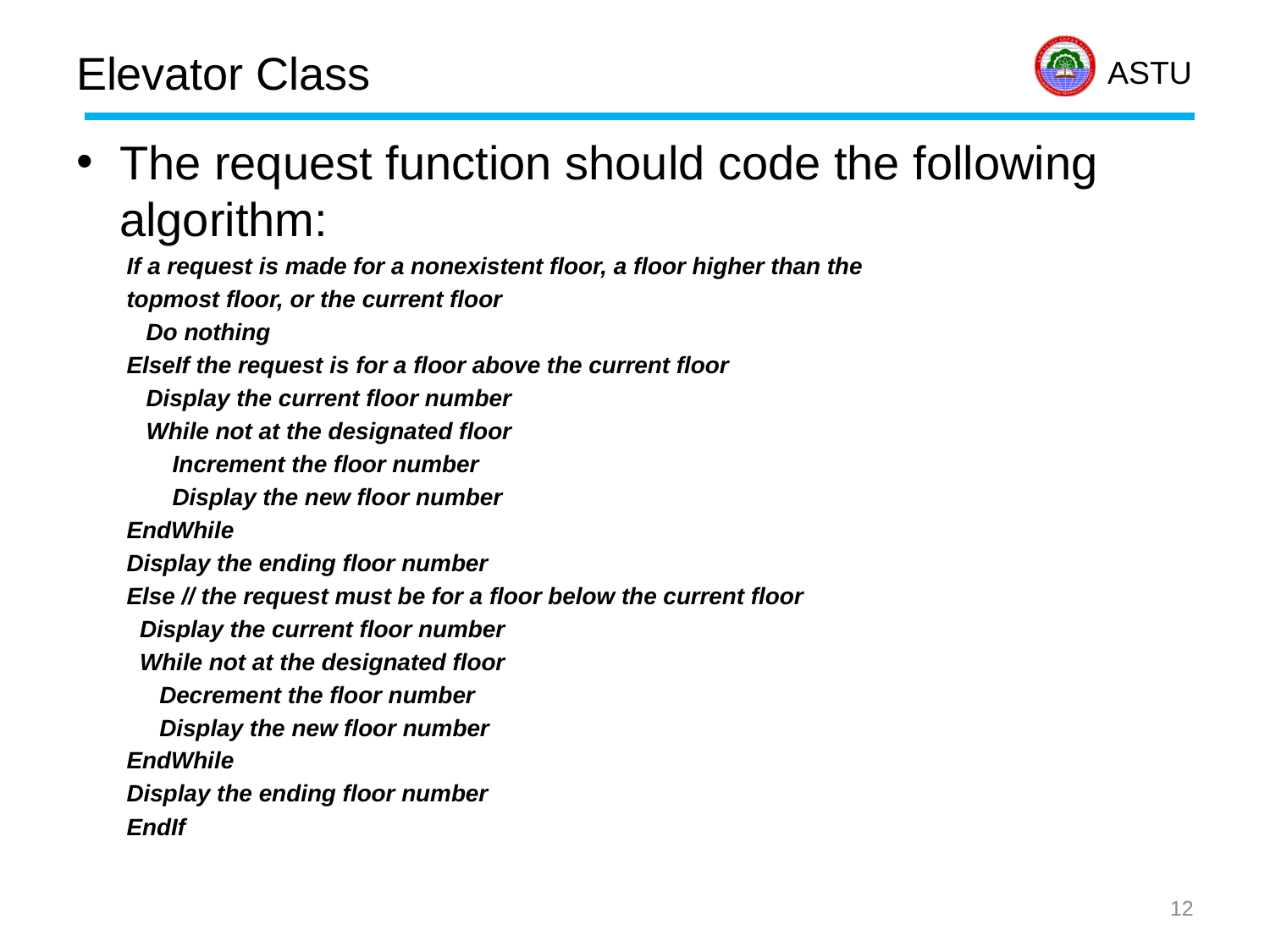

# Elevator Class
The request function should code the following algorithm:
If a request is made for a nonexistent floor, a floor higher than the
topmost floor, or the current floor
   Do nothing
ElseIf the request is for a floor above the current floor
   Display the current floor number
   While not at the designated floor
       Increment the floor number
       Display the new floor number
EndWhile
Display the ending floor number
Else // the request must be for a floor below the current floor
  Display the current floor number
  While not at the designated floor
     Decrement the floor number
     Display the new floor number
EndWhile
Display the ending floor number
EndIf
12